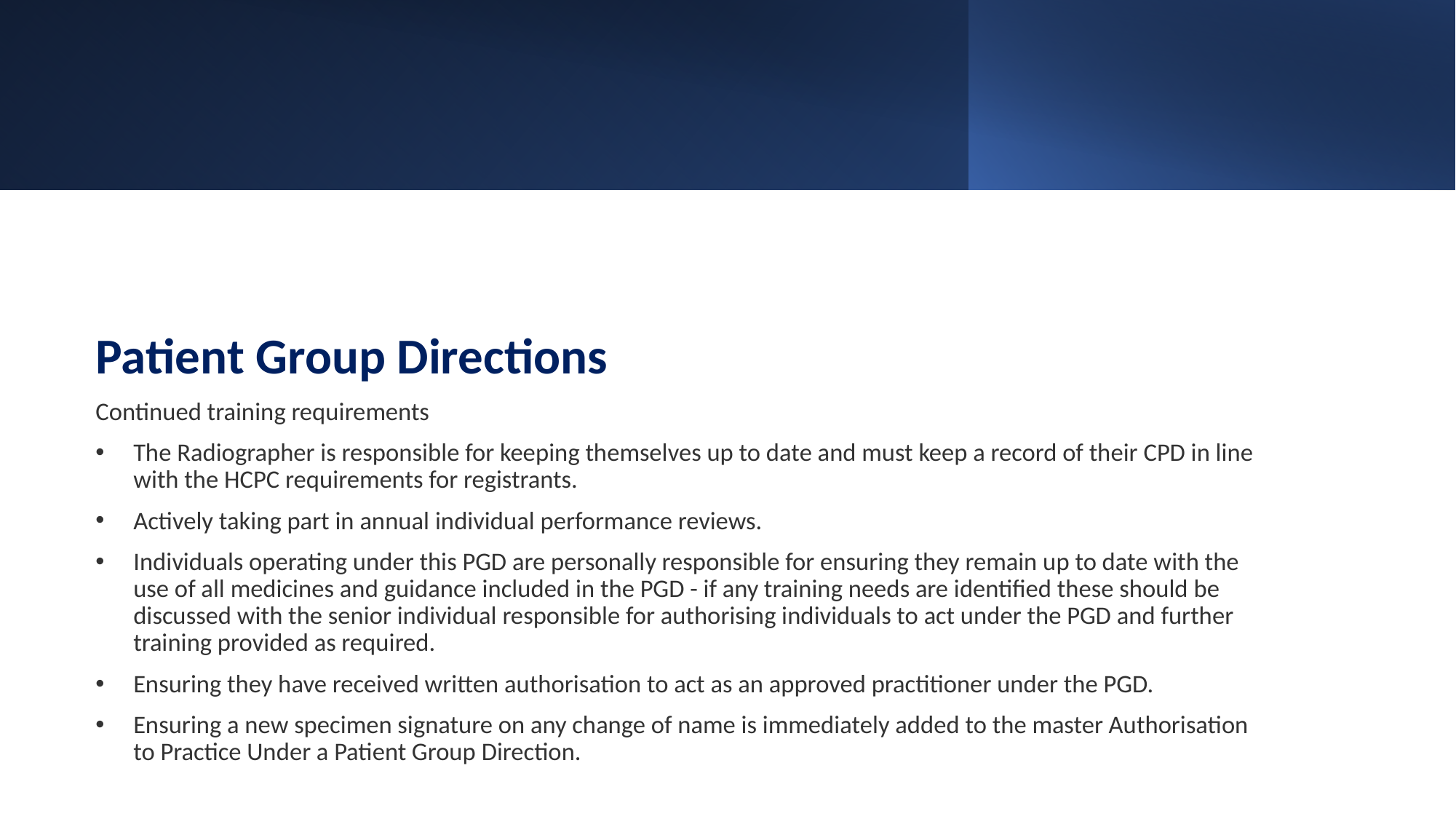

Patient Group Directions
Continued training requirements
The Radiographer is responsible for keeping themselves up to date and must keep a record of their CPD in line with the HCPC requirements for registrants.
Actively taking part in annual individual performance reviews.
Individuals operating under this PGD are personally responsible for ensuring they remain up to date with the use of all medicines and guidance included in the PGD - if any training needs are identified these should be discussed with the senior individual responsible for authorising individuals to act under the PGD and further training provided as required.
Ensuring they have received written authorisation to act as an approved practitioner under the PGD.
Ensuring a new specimen signature on any change of name is immediately added to the master Authorisation to Practice Under a Patient Group Direction.